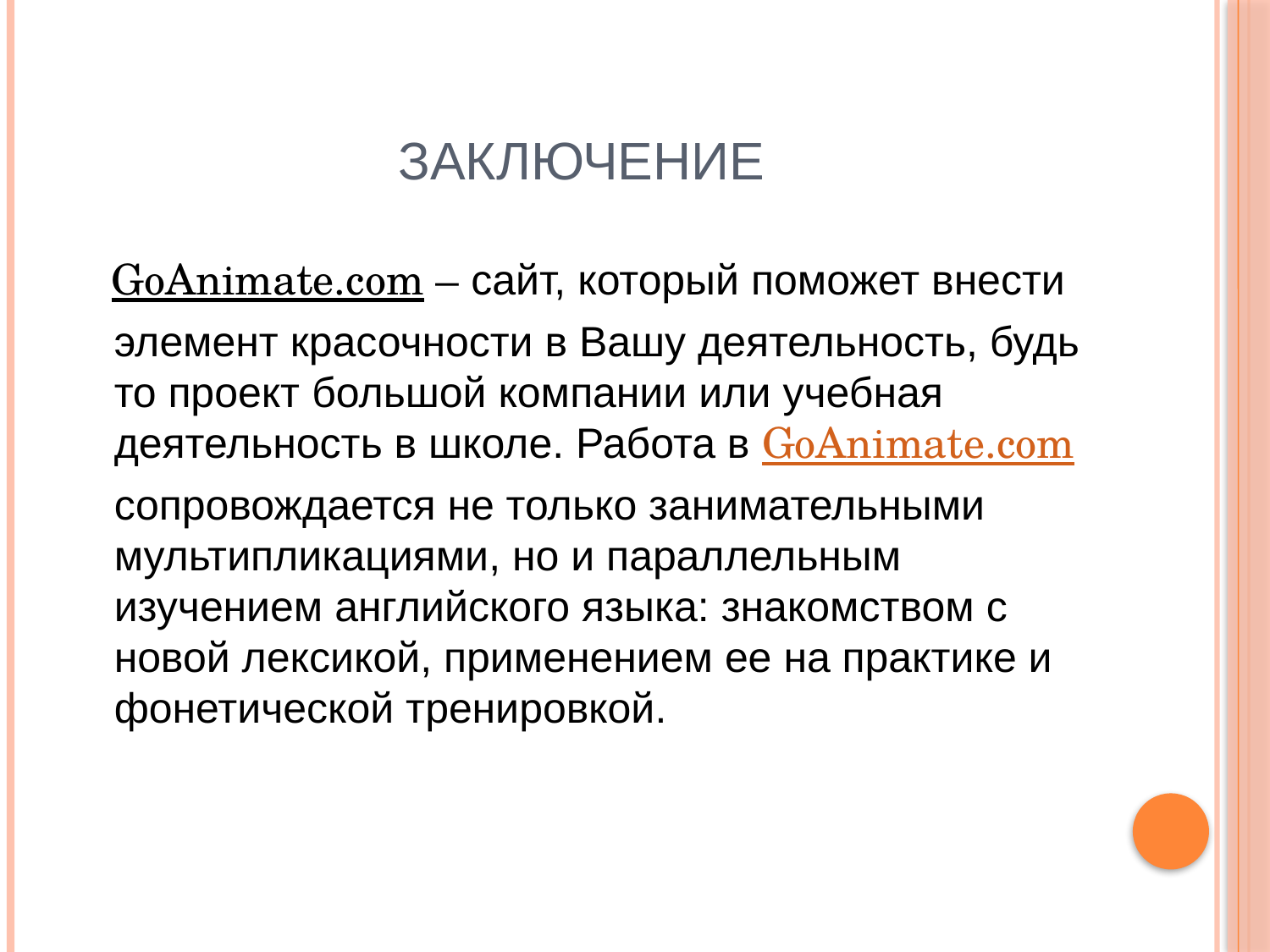

# Заключение
   GoAnimate.com – сайт, который поможет внести элемент красочности в Вашу деятельность, будь то проект большой компании или учебная деятельность в школе. Работа в GoAnimate.com сопровождается не только занимательными мультипликациями, но и параллельным изучением английского языка: знакомством с новой лексикой, применением ее на практике и фонетической тренировкой.